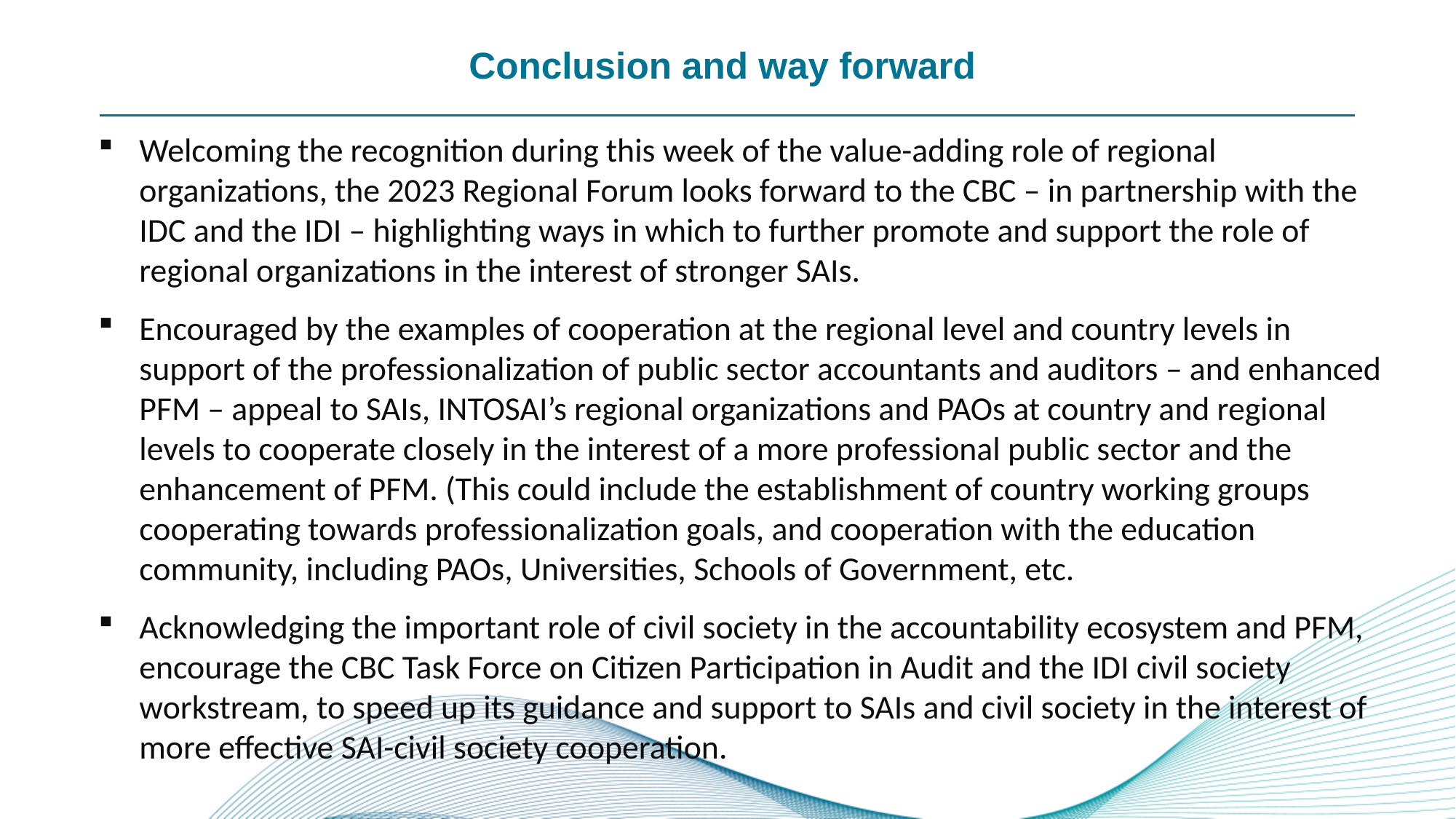

# Conclusion and way forward
Welcoming the recognition during this week of the value-adding role of regional organizations, the 2023 Regional Forum looks forward to the CBC – in partnership with the IDC and the IDI – highlighting ways in which to further promote and support the role of regional organizations in the interest of stronger SAIs.
Encouraged by the examples of cooperation at the regional level and country levels in support of the professionalization of public sector accountants and auditors – and enhanced PFM – appeal to SAIs, INTOSAI’s regional organizations and PAOs at country and regional levels to cooperate closely in the interest of a more professional public sector and the enhancement of PFM. (This could include the establishment of country working groups cooperating towards professionalization goals, and cooperation with the education community, including PAOs, Universities, Schools of Government, etc.
Acknowledging the important role of civil society in the accountability ecosystem and PFM, encourage the CBC Task Force on Citizen Participation in Audit and the IDI civil society workstream, to speed up its guidance and support to SAIs and civil society in the interest of more effective SAI-civil society cooperation.